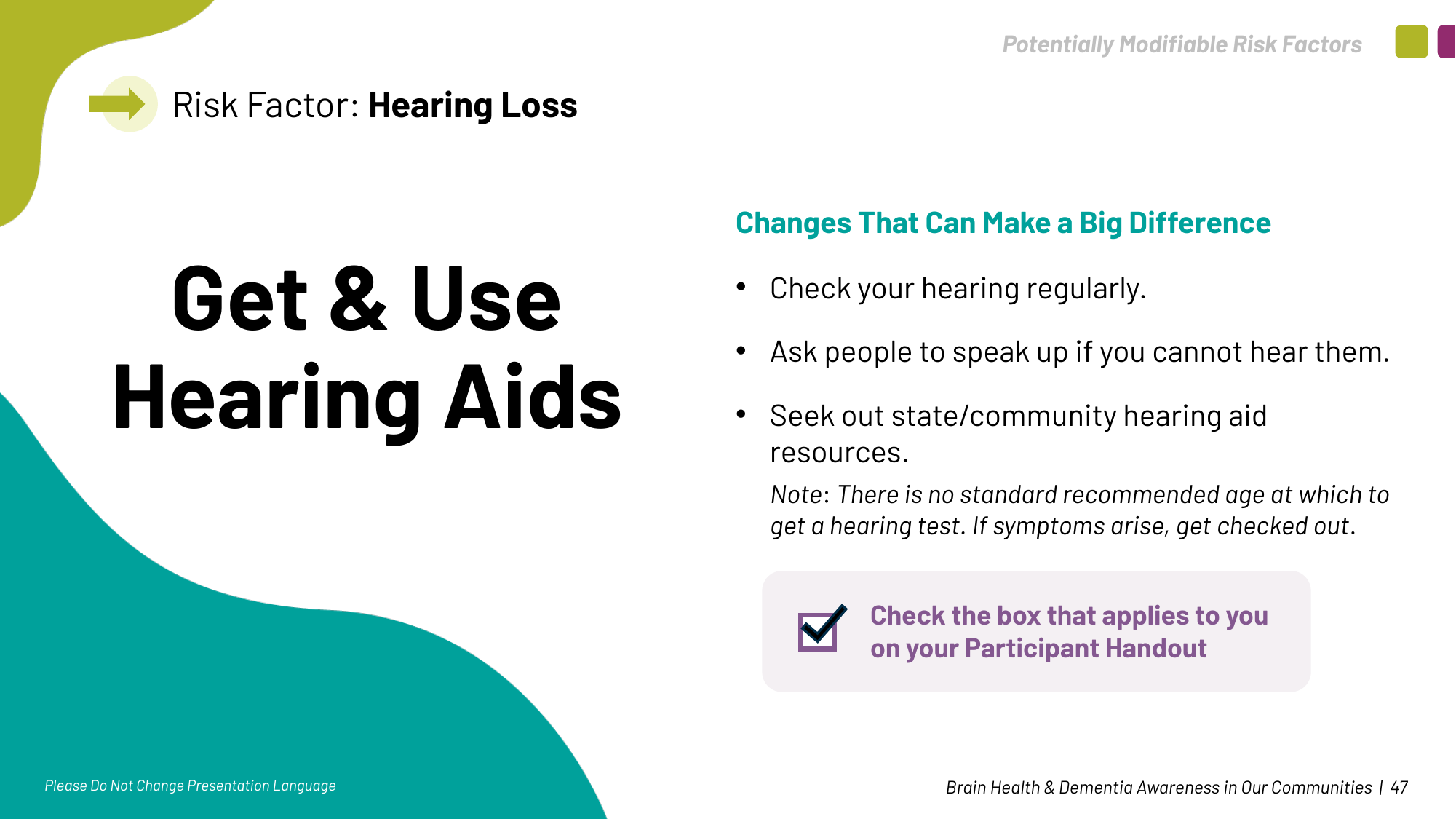

Potentially Modifiable Risk Factors

Risk Factor: Hearing Loss
Changes That Can Make a Big Difference
Get & Use Hearing Aids
Check your hearing regularly.
Ask people to speak up if you cannot hear them.
Seek out state/community hearing aid resources.
Note: There is no standard recommended age at which to get a hearing test. If symptoms arise, get checked out.

Check the box that applies to you on your Participant Handout

Please Do Not Change Presentation Language
Brain Health & Dementia Awareness in Our Communities  |  47